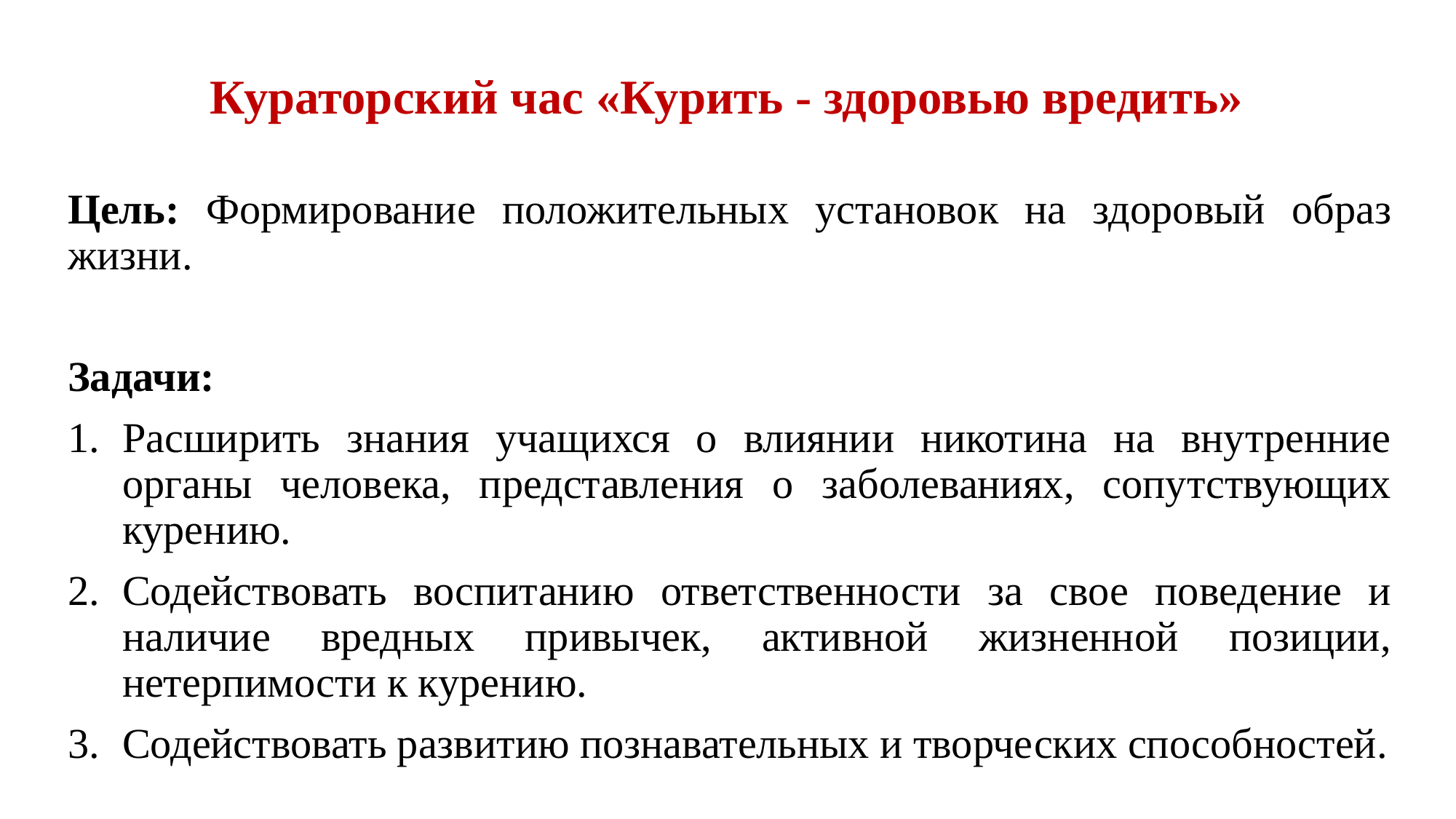

# Кураторский час «Курить - здоровью вредить»
Цель: Формирование положительных установок на здоровый образ жизни.

Задачи:
Расширить знания учащихся о влиянии никотина на внутренние органы человека, представления о заболеваниях, сопутствующих курению.
Содействовать воспитанию ответственности за свое поведение и наличие вредных привычек, активной жизненной позиции, нетерпимости к курению.
Содействовать развитию познавательных и творческих способностей.